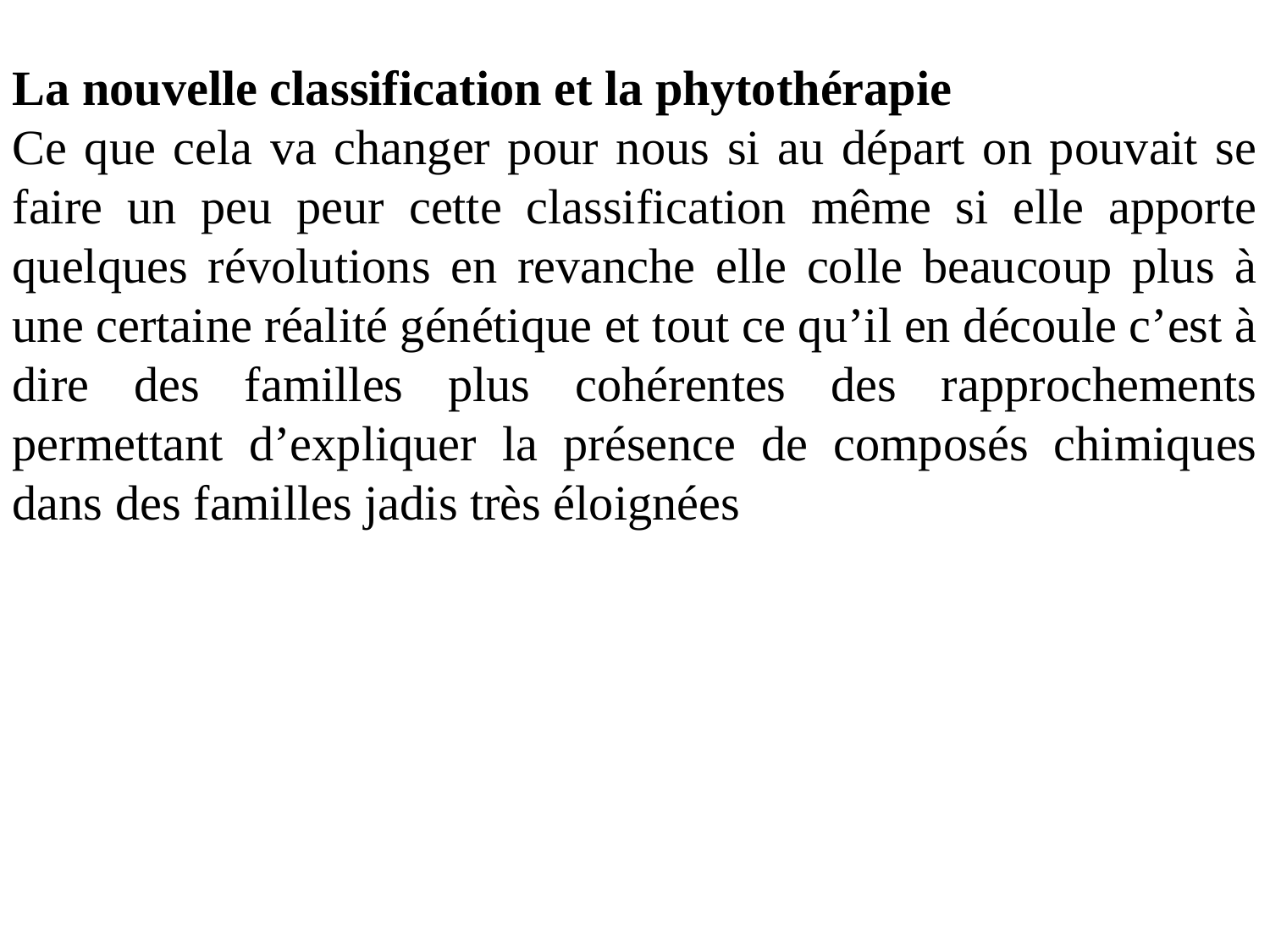

La nouvelle classification et la phytothérapie
Ce que cela va changer pour nous si au départ on pouvait se faire un peu peur cette classification même si elle apporte quelques révolutions en revanche elle colle beaucoup plus à une certaine réalité génétique et tout ce qu’il en découle c’est à dire des familles plus cohérentes des rapprochements permettant d’expliquer la présence de composés chimiques dans des familles jadis très éloignées